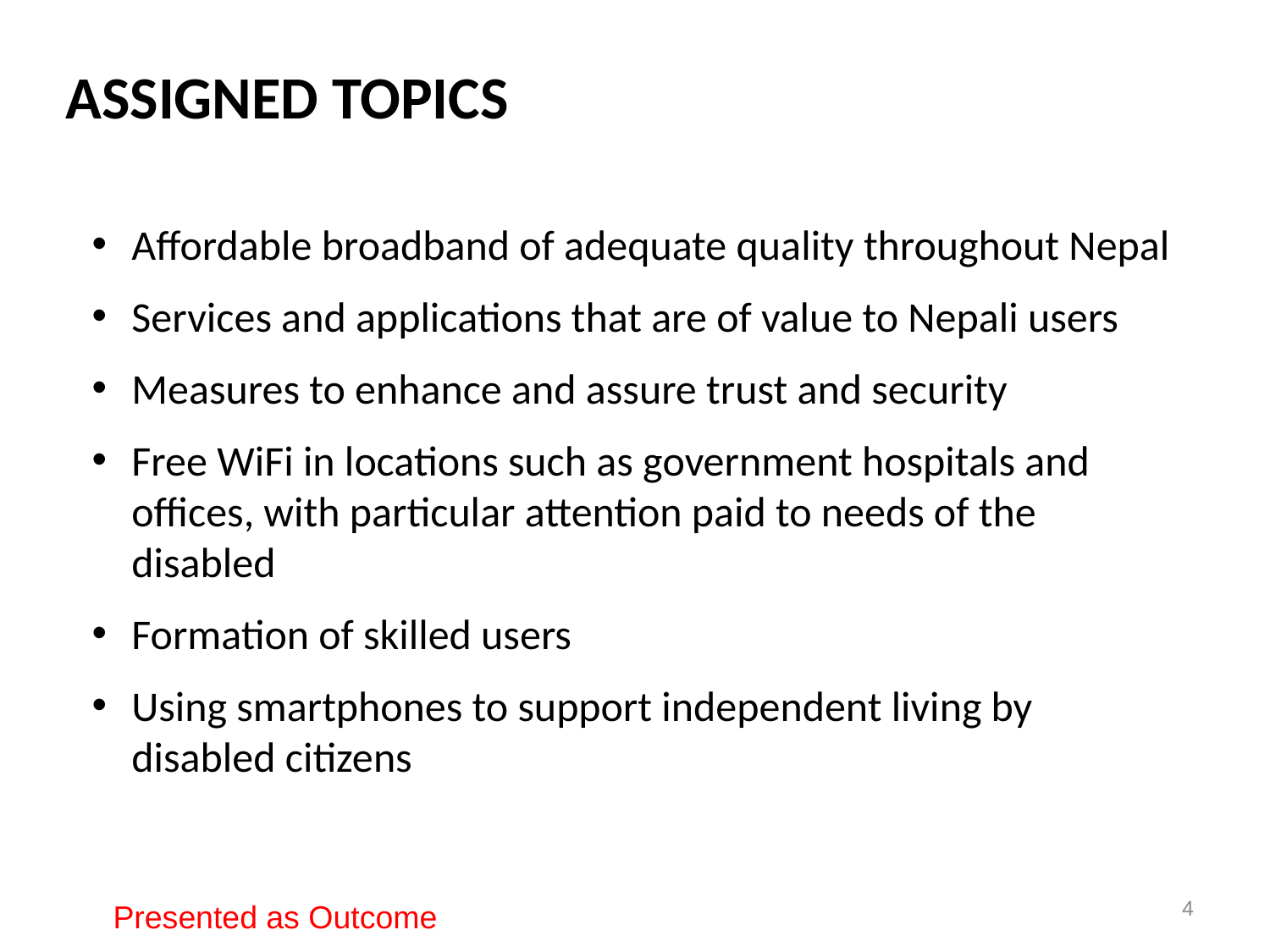

# ASSIGNED topics
Affordable broadband of adequate quality throughout Nepal
Services and applications that are of value to Nepali users
Measures to enhance and assure trust and security
Free WiFi in locations such as government hospitals and offices, with particular attention paid to needs of the disabled
Formation of skilled users
Using smartphones to support independent living by disabled citizens
4
Presented as Outcome